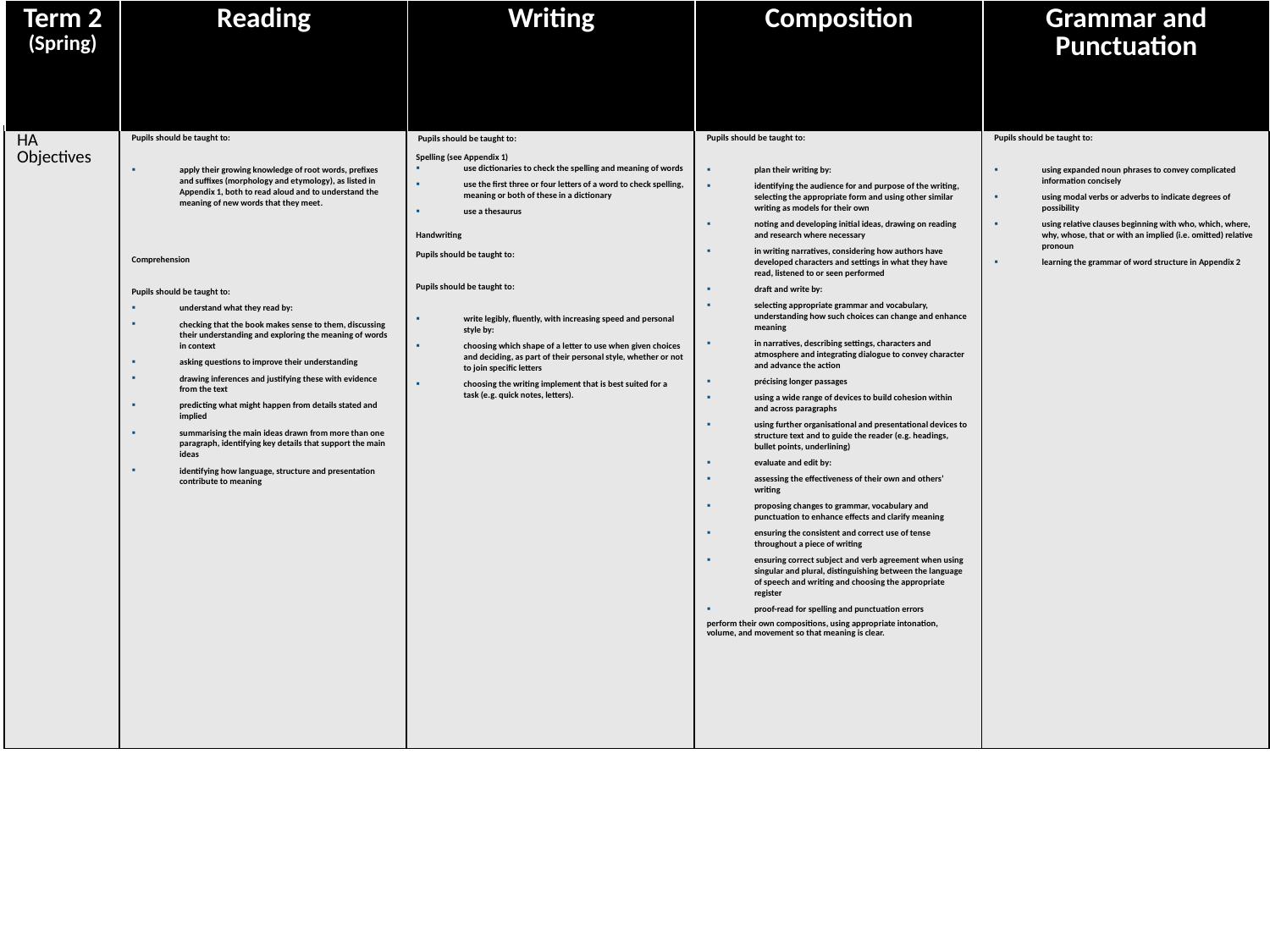

| Term 2 (Spring) | Reading | Writing | Composition | Grammar and Punctuation |
| --- | --- | --- | --- | --- |
| HA Objectives | Pupils should be taught to: apply their growing knowledge of root words, prefixes and suffixes (morphology and etymology), as listed in Appendix 1, both to read aloud and to understand the meaning of new words that they meet. Comprehension Pupils should be taught to: understand what they read by: checking that the book makes sense to them, discussing their understanding and exploring the meaning of words in context asking questions to improve their understanding drawing inferences and justifying these with evidence from the text predicting what might happen from details stated and implied summarising the main ideas drawn from more than one paragraph, identifying key details that support the main ideas identifying how language, structure and presentation contribute to meaning | Pupils should be taught to: Spelling (see Appendix 1) use dictionaries to check the spelling and meaning of words use the first three or four letters of a word to check spelling, meaning or both of these in a dictionary use a thesaurus Handwriting   Pupils should be taught to: Pupils should be taught to: write legibly, fluently, with increasing speed and personal style by: choosing which shape of a letter to use when given choices and deciding, as part of their personal style, whether or not to join specific letters choosing the writing implement that is best suited for a task (e.g. quick notes, letters). | Pupils should be taught to: plan their writing by: identifying the audience for and purpose of the writing, selecting the appropriate form and using other similar writing as models for their own noting and developing initial ideas, drawing on reading and research where necessary in writing narratives, considering how authors have developed characters and settings in what they have read, listened to or seen performed draft and write by: selecting appropriate grammar and vocabulary, understanding how such choices can change and enhance meaning in narratives, describing settings, characters and atmosphere and integrating dialogue to convey character and advance the action précising longer passages using a wide range of devices to build cohesion within and across paragraphs using further organisational and presentational devices to structure text and to guide the reader (e.g. headings, bullet points, underlining) evaluate and edit by: assessing the effectiveness of their own and others’ writing proposing changes to grammar, vocabulary and punctuation to enhance effects and clarify meaning ensuring the consistent and correct use of tense throughout a piece of writing ensuring correct subject and verb agreement when using singular and plural, distinguishing between the language of speech and writing and choosing the appropriate register proof-read for spelling and punctuation errors perform their own compositions, using appropriate intonation, volume, and movement so that meaning is clear. | Pupils should be taught to: using expanded noun phrases to convey complicated information concisely using modal verbs or adverbs to indicate degrees of possibility using relative clauses beginning with who, which, where, why, whose, that or with an implied (i.e. omitted) relative pronoun learning the grammar of word structure in Appendix 2 |
| --- | --- | --- | --- | --- |